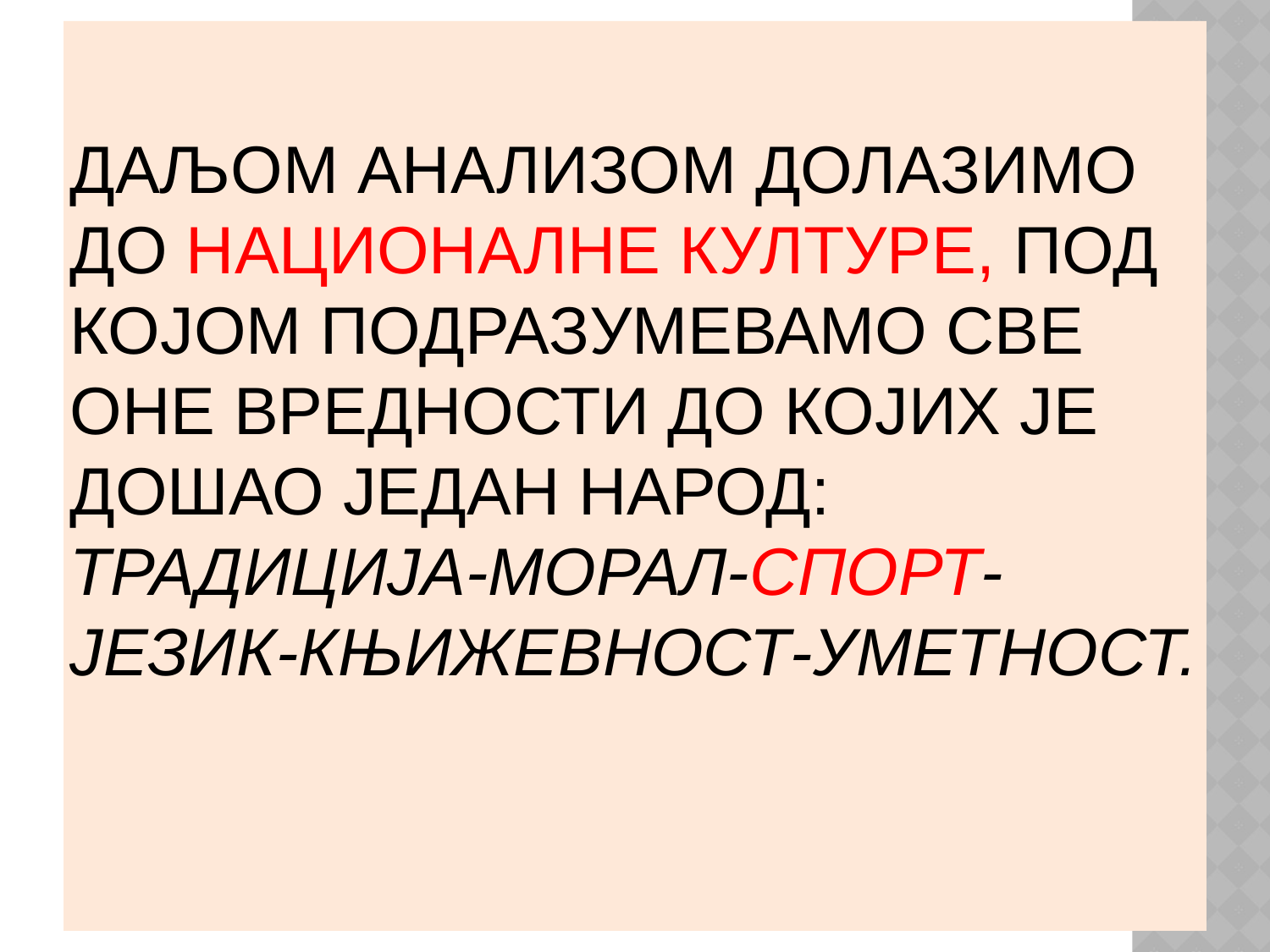

# Даљом анализом долазимо до националне културе, под којом подразумевамо све оне вредности до којих је дошао један народ: традиција-морал-спорт-језик-књижевност-уметност.